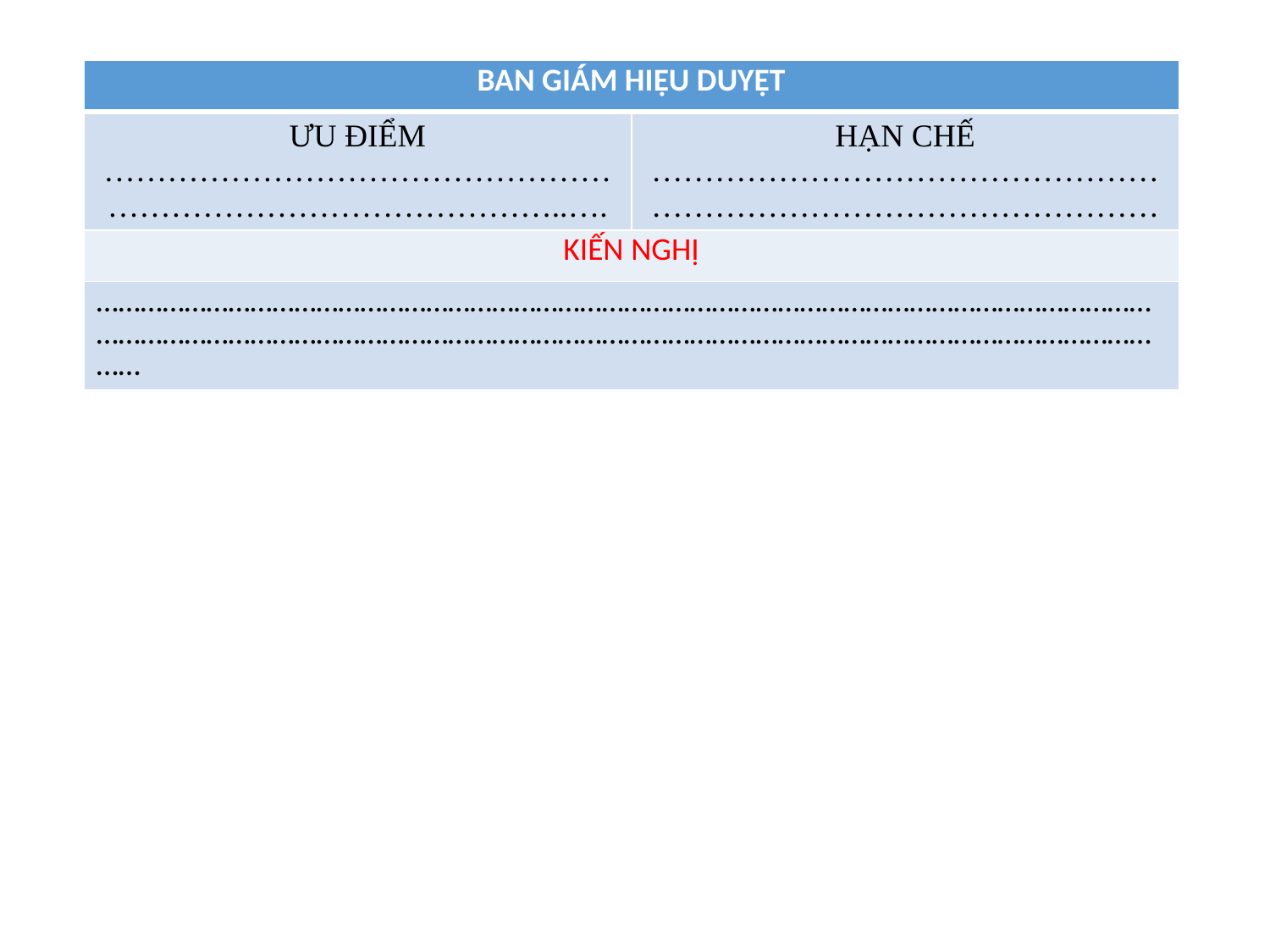

| BAN GIÁM HIỆU DUYỆT |  |
| --- | --- |
| ƯU ĐIỂM ………………………………………………………………………………..…. | HẠN CHẾ …………………………………………………………………………………… |
| KIẾN NGHỊ |  |
| …………………………………………………………………………………………………………………………………………………………………………………………………………………………………………………………………… |  |
#